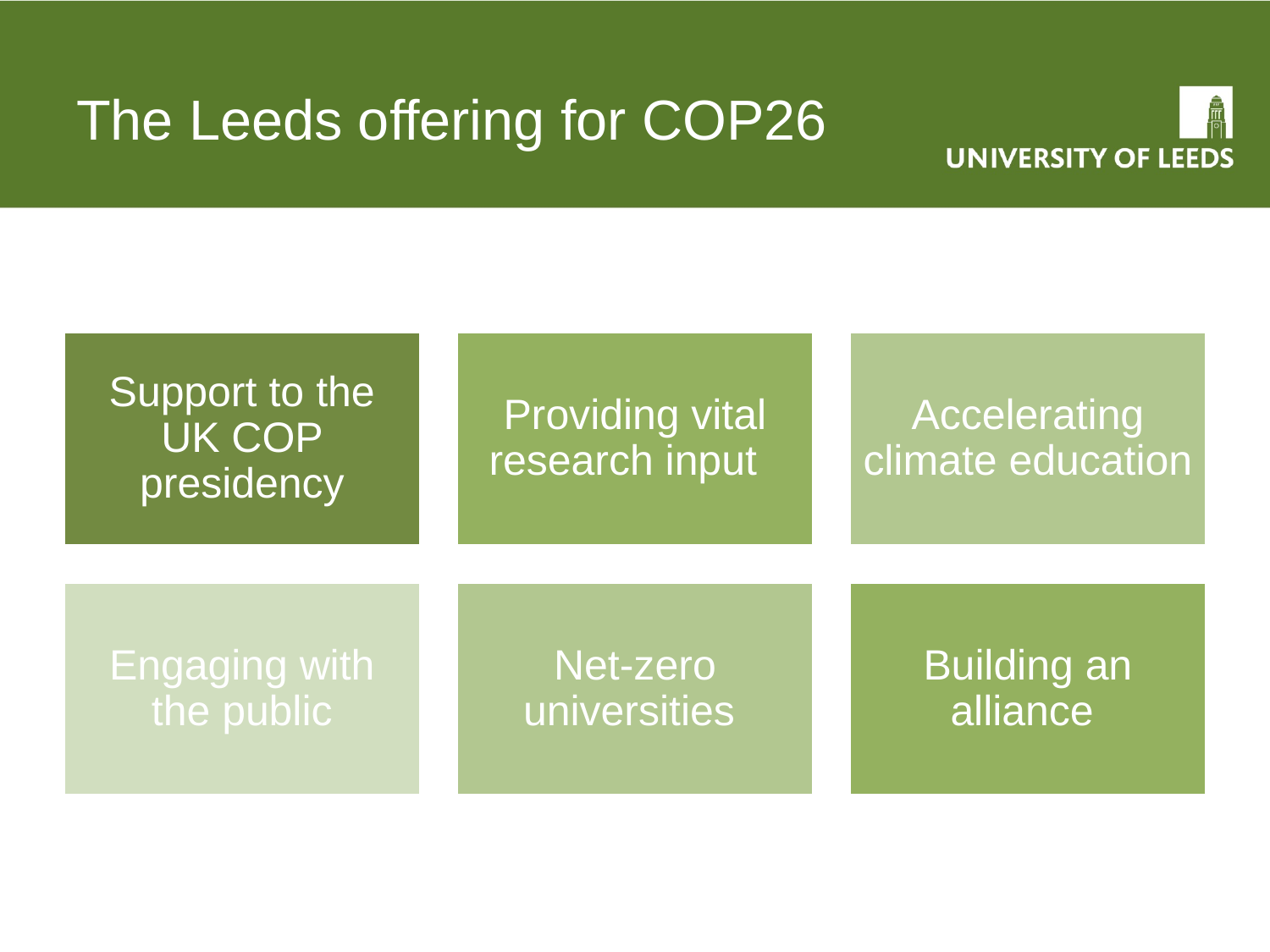

# The Leeds offering for COP26
Support to the UK COP presidency
Providing vital research input
Accelerating climate education
Engaging with the public
Net-zero universities
Building an alliance